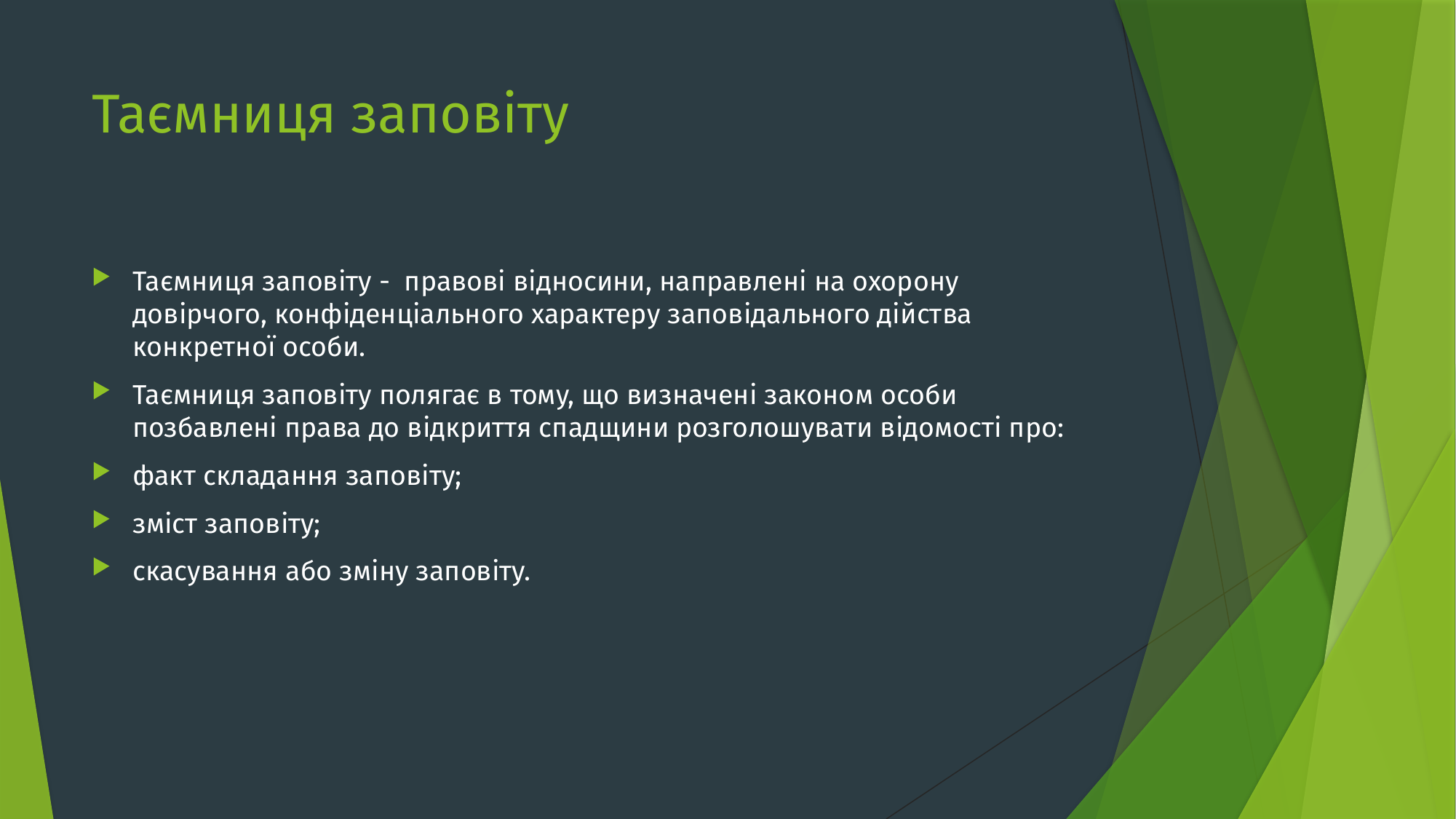

# Таємниця заповіту
Таємниця заповіту -  правові відносини, направлені на охорону довірчого, конфіденціального характеру заповідального дійства конкретної особи.
Таємниця заповіту полягає в тому, що визначені законом особи позбавлені права до відкриття спадщини розголошувати відомості про:
факт складання заповіту;
зміст заповіту;
скасування або зміну заповіту.